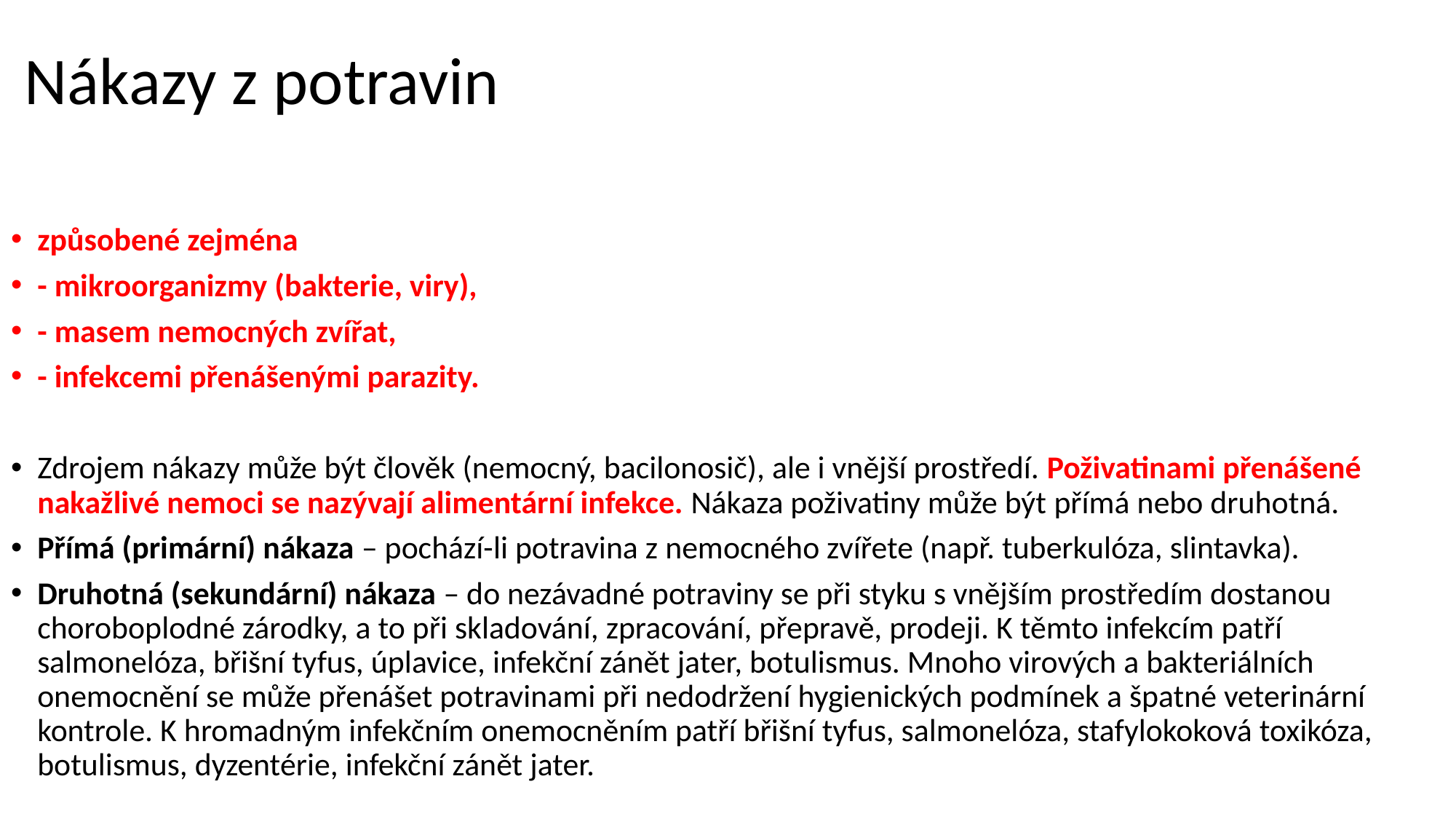

# Nákazy z potravin
způsobené zejména
- mikroorganizmy (bakterie, viry),
- masem nemocných zvířat,
- infekcemi přenášenými parazity.

Zdrojem nákazy může být člověk (nemocný, bacilonosič), ale i vnější prostředí. Poživatinami přenášené nakažlivé nemoci se nazývají alimentární infekce. Nákaza poživatiny může být přímá nebo druhotná.
Přímá (primární) nákaza – pochází-li potravina z nemocného zvířete (např. tuberkulóza, slintavka).
Druhotná (sekundární) nákaza – do nezávadné potraviny se při styku s vnějším prostředím dostanou choroboplodné zárodky, a to při skladování, zpracování, přepravě, prodeji. K těmto infekcím patří salmonelóza, břišní tyfus, úplavice, infekční zánět jater, botulismus. Mnoho virových a bakteriálních onemocnění se může přenášet potravinami při nedodržení hygienických podmínek a špatné veterinární kontrole. K hromadným infekčním onemocněním patří břišní tyfus, salmonelóza, stafylokoková toxikóza, botulismus, dyzentérie, infekční zánět jater.